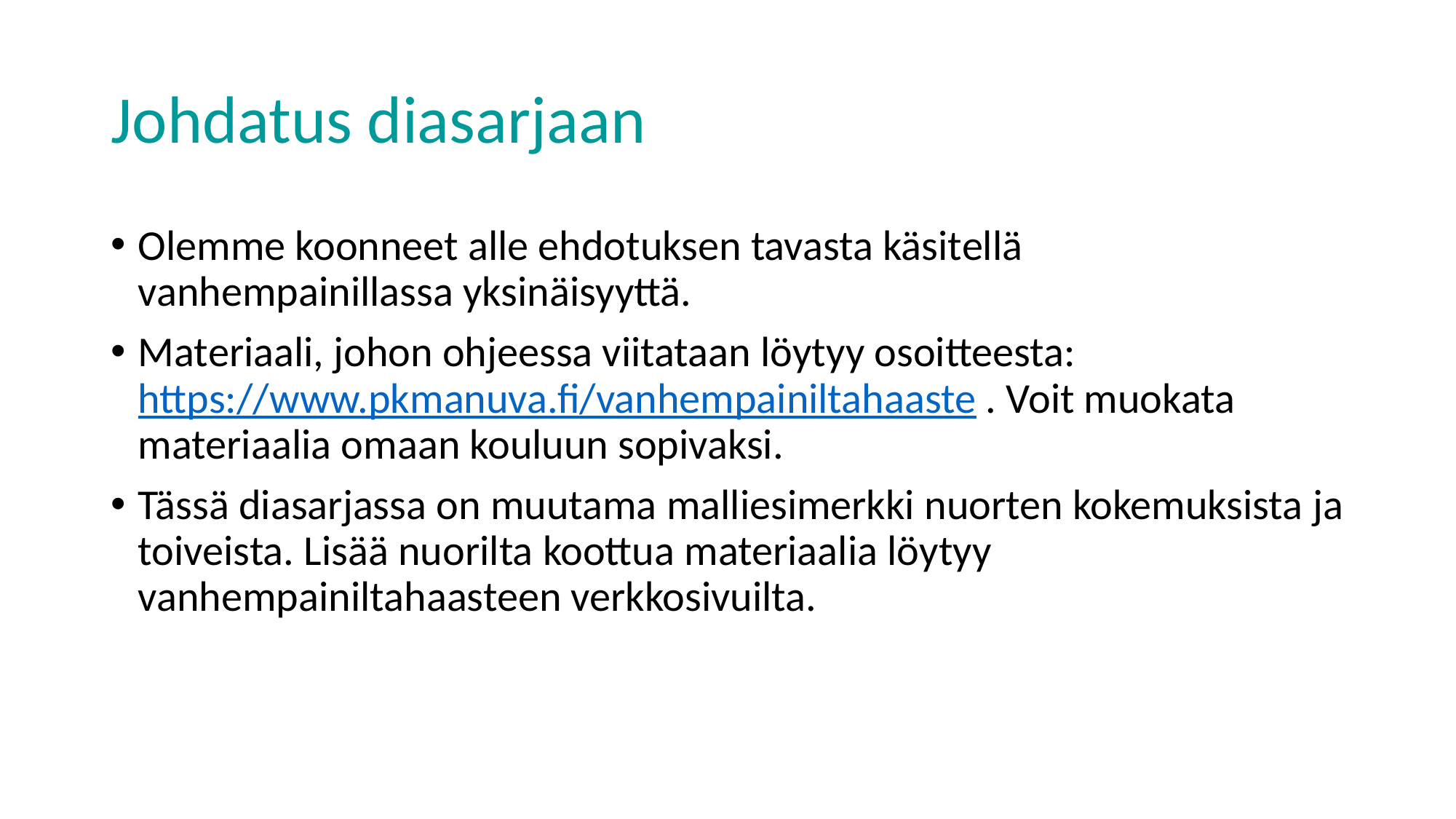

# Johdatus diasarjaan
Olemme koonneet alle ehdotuksen tavasta käsitellä vanhempainillassa yksinäisyyttä.
Materiaali, johon ohjeessa viitataan löytyy osoitteesta: https://www.pkmanuva.fi/vanhempainiltahaaste . Voit muokata materiaalia omaan kouluun sopivaksi.
Tässä diasarjassa on muutama malliesimerkki nuorten kokemuksista ja toiveista. Lisää nuorilta koottua materiaalia löytyy vanhempainiltahaasteen verkkosivuilta.